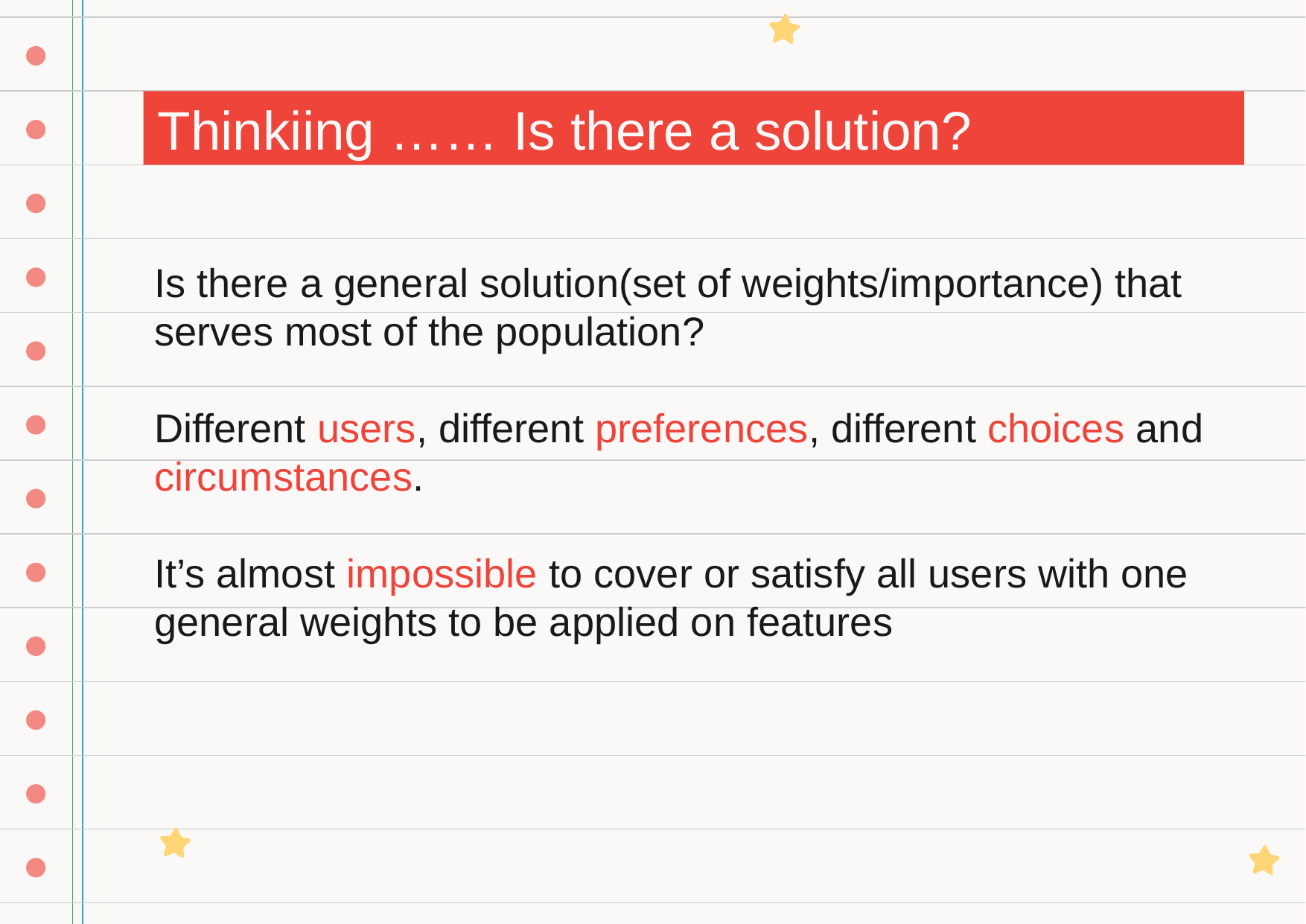

Thinkiing …… Is there a solution?
Is there a general solution(set of weights/importance) that serves most of the population?

Different users, different preferences, different choices and circumstances.

It’s almost impossible to cover or satisfy all users with one general weights to be applied on features